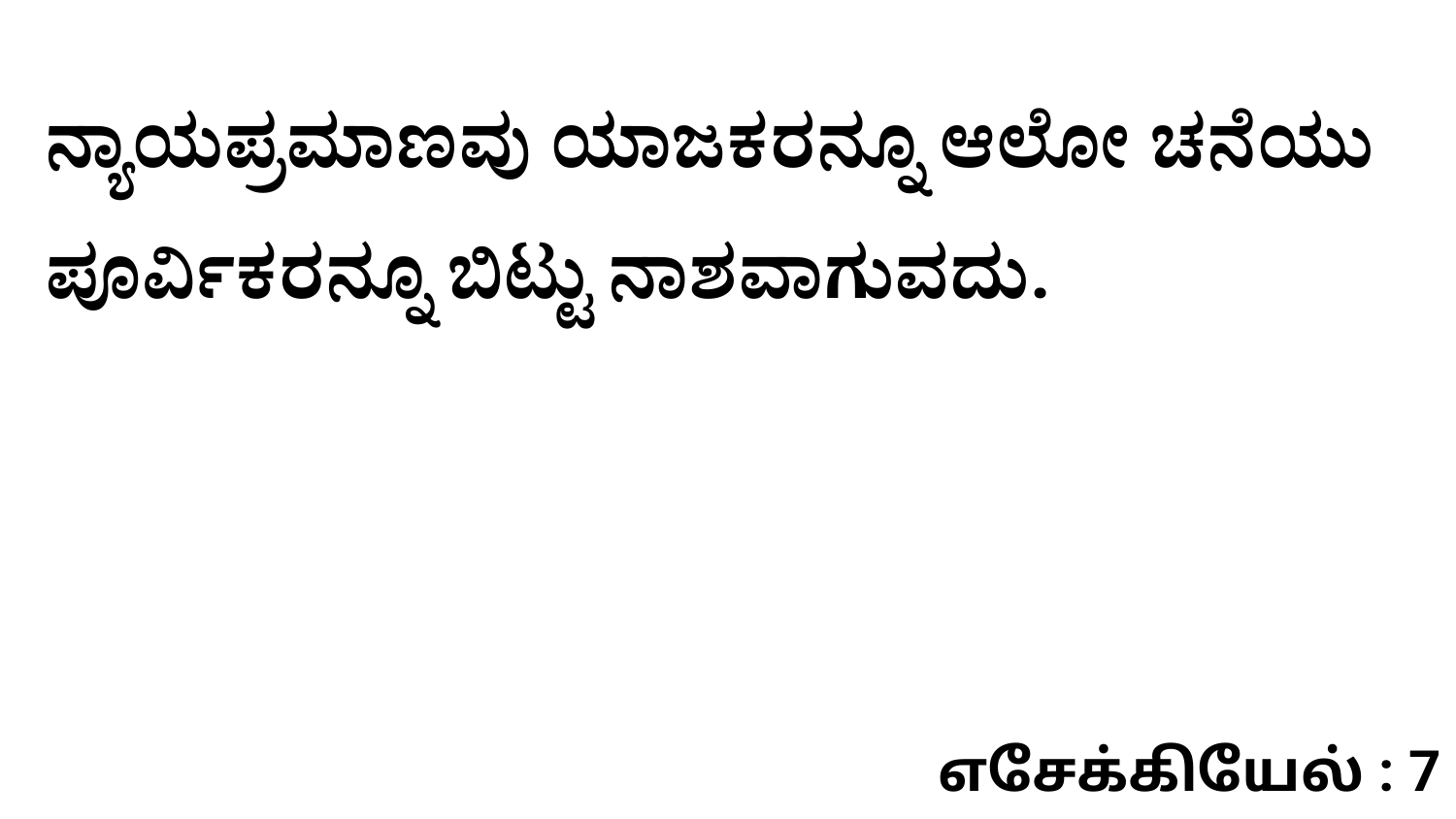

ನ್ಯಾಯಪ್ರಮಾಣವು ಯಾಜಕರನ್ನೂ ಆಲೋ ಚನೆಯು ಪೂರ್ವಿಕರನ್ನೂ ಬಿಟ್ಟು ನಾಶವಾಗುವದು.
எசேக்கியேல் : 7